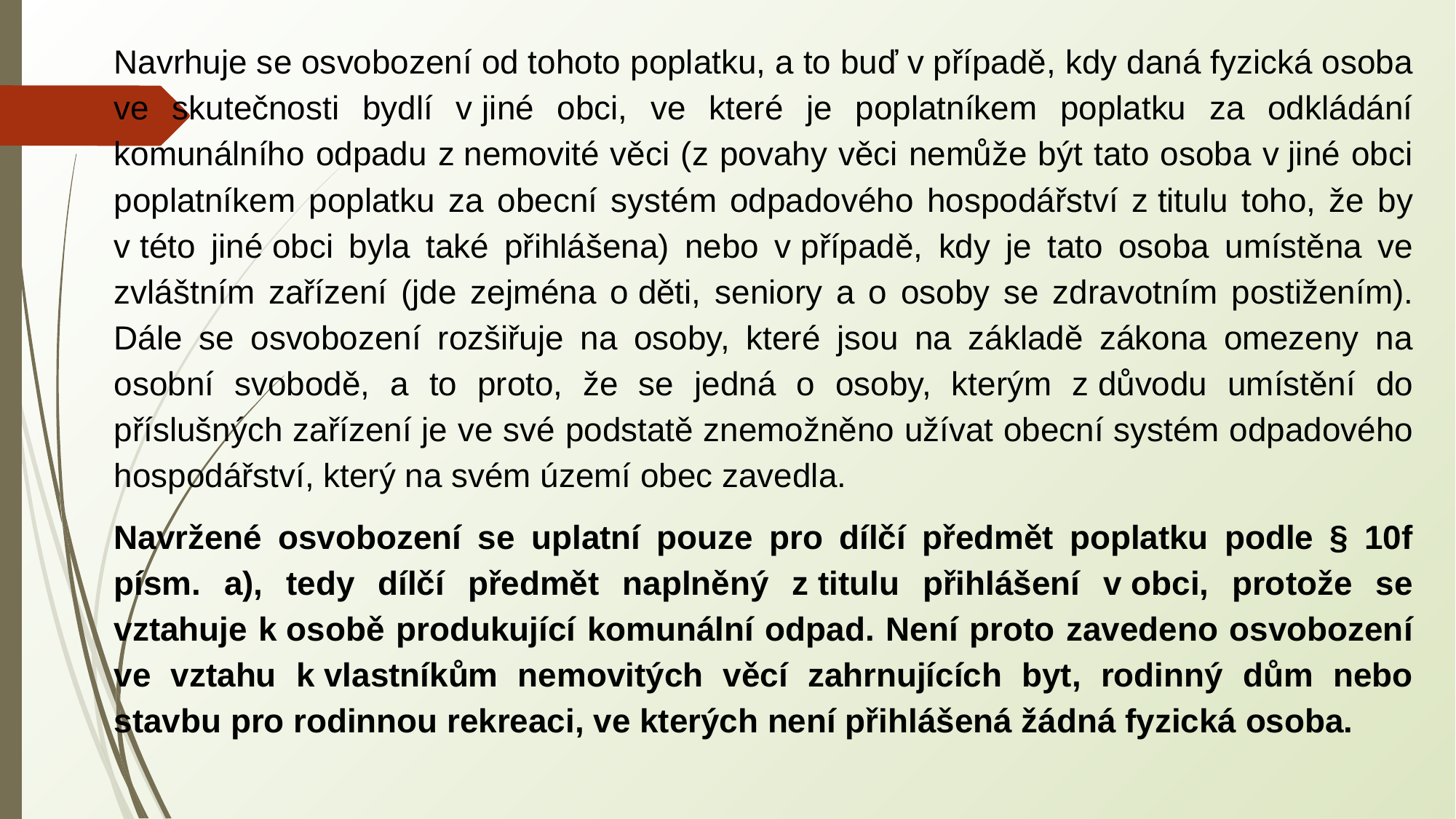

Navrhuje se osvobození od tohoto poplatku, a to buď v případě, kdy daná fyzická osoba ve skutečnosti bydlí v jiné obci, ve které je poplatníkem poplatku za odkládání komunálního odpadu z nemovité věci (z povahy věci nemůže být tato osoba v jiné obci poplatníkem poplatku za obecní systém odpadového hospodářství z titulu toho, že by v této jiné obci byla také přihlášena) nebo v případě, kdy je tato osoba umístěna ve zvláštním zařízení (jde zejména o děti, seniory a o osoby se zdravotním postižením). Dále se osvobození rozšiřuje na osoby, které jsou na základě zákona omezeny na osobní svobodě, a to proto, že se jedná o osoby, kterým z důvodu umístění do příslušných zařízení je ve své podstatě znemožněno užívat obecní systém odpadového hospodářství, který na svém území obec zavedla.
Navržené osvobození se uplatní pouze pro dílčí předmět poplatku podle § 10f písm. a), tedy dílčí předmět naplněný z titulu přihlášení v obci, protože se vztahuje k osobě produkující komunální odpad. Není proto zavedeno osvobození ve vztahu k vlastníkům nemovitých věcí zahrnujících byt, rodinný dům nebo stavbu pro rodinnou rekreaci, ve kterých není přihlášená žádná fyzická osoba.